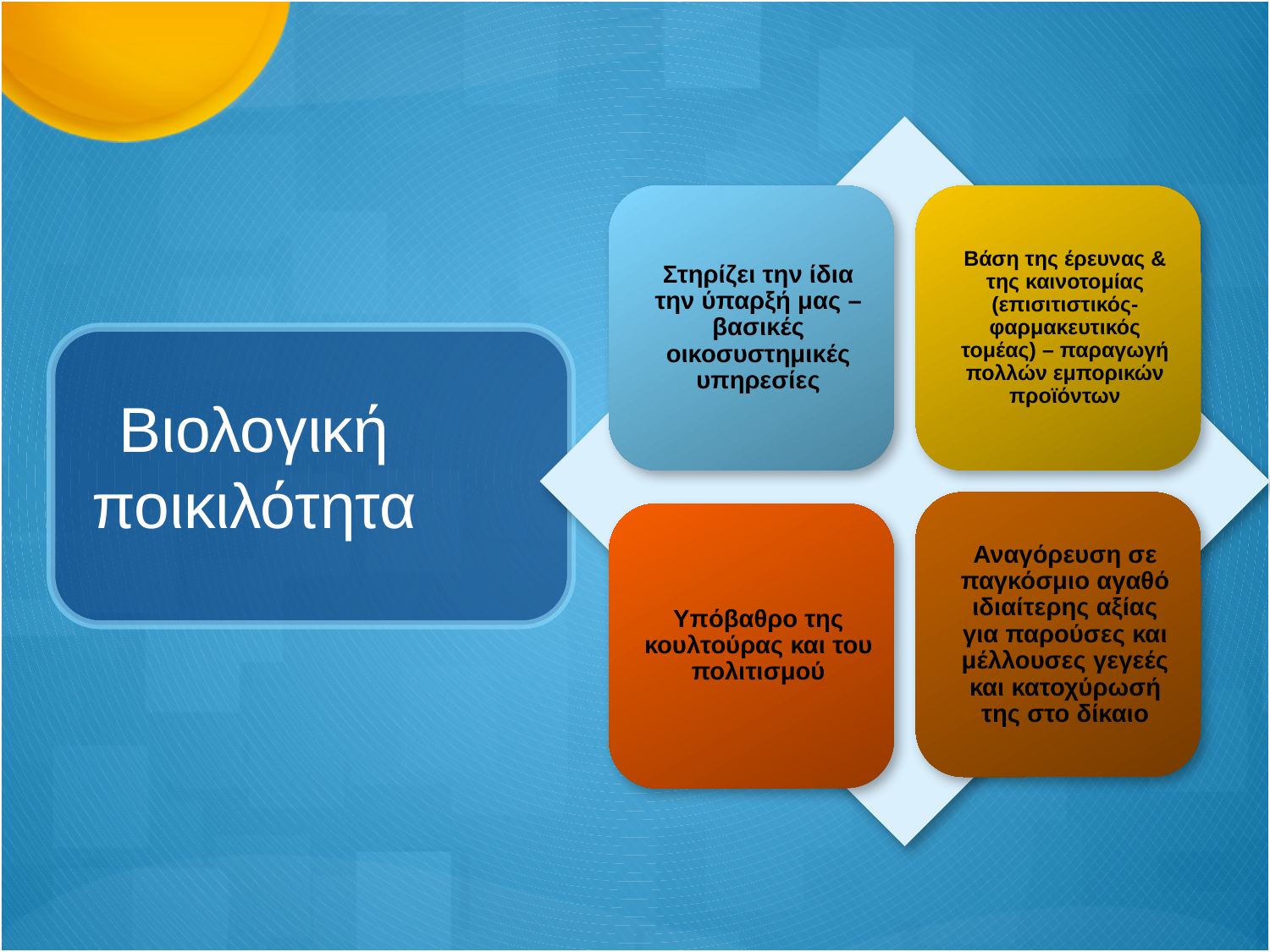

Στηρίζει την ίδια την ύπαρξή μας –βασικές οικοσυστημικές υπηρεσίες
Βάση της έρευνας & της καινοτομίας (επισιτιστικός-φαρμακευτικός τομέας) – παραγωγή πολλών εμπορικών προϊόντων
Υπόβαθρο της κουλτούρας και του πολιτισμού
Αναγόρευση σε παγκόσμιο αγαθό ιδιαίτερης αξίας για παρούσες και μέλλουσες γεγεές και κατοχύρωσή της στο δίκαιο
# Βιολογική ποικιλότητα